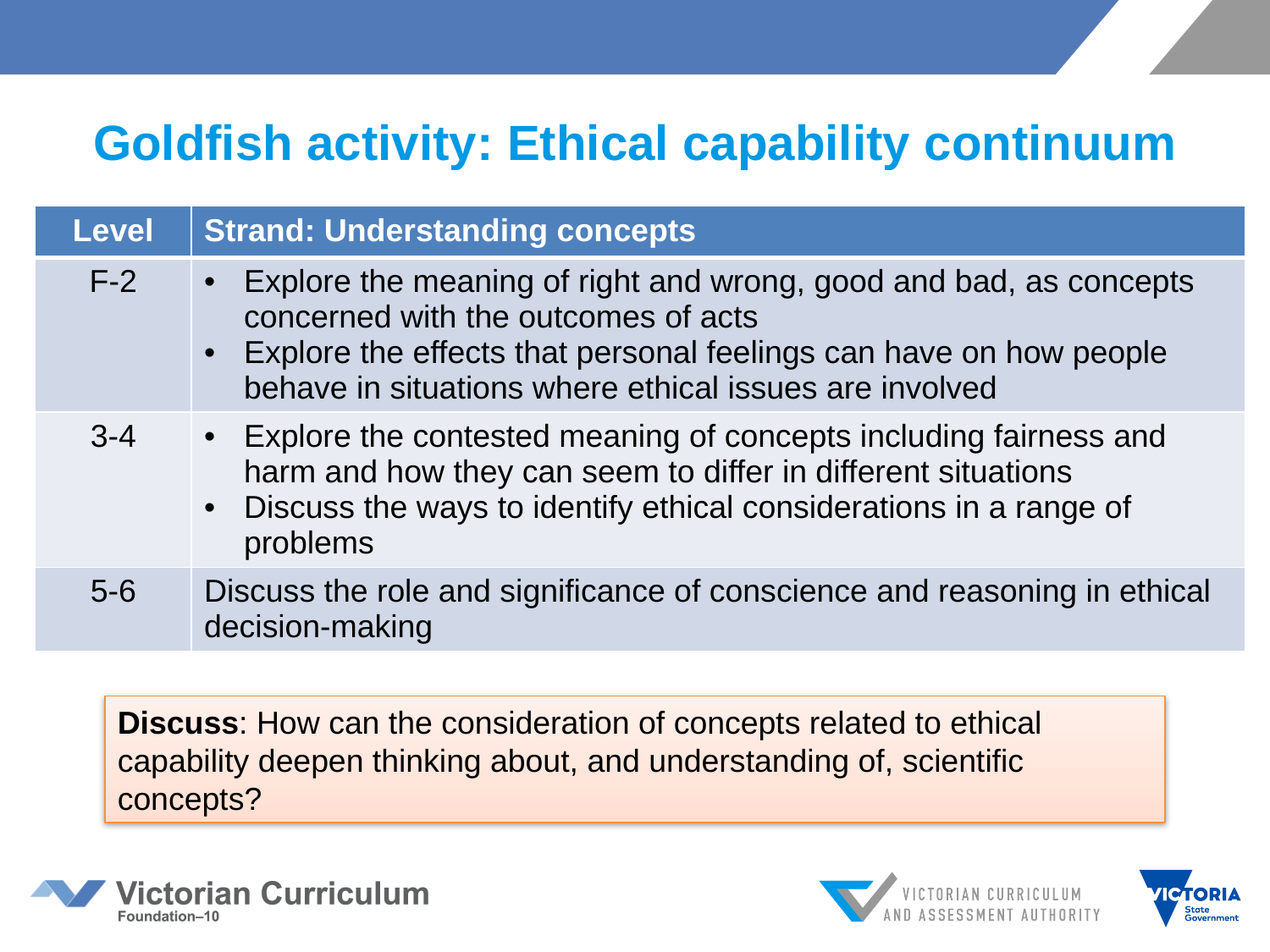

# Goldfish activity: Ethical capability continuum
| Level | Strand: Understanding concepts |
| --- | --- |
| F-2 | Explore the meaning of right and wrong, good and bad, as concepts concerned with the outcomes of acts Explore the effects that personal feelings can have on how people behave in situations where ethical issues are involved |
| 3-4 | Explore the contested meaning of concepts including fairness and harm and how they can seem to differ in different situations Discuss the ways to identify ethical considerations in a range of problems |
| 5-6 | Discuss the role and significance of conscience and reasoning in ethical decision-making |
Discuss: How can the consideration of concepts related to ethical capability deepen thinking about, and understanding of, scientific concepts?